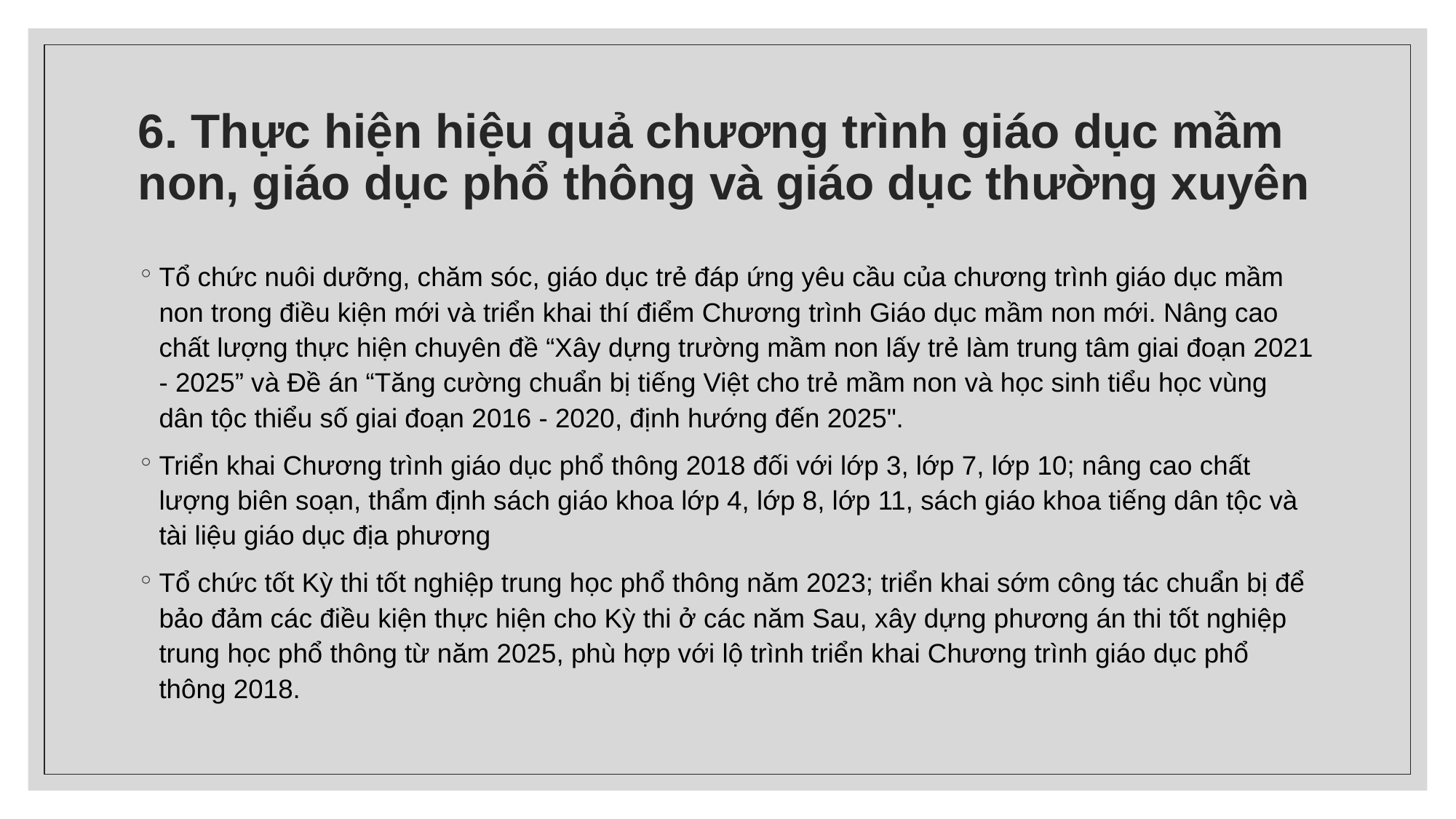

# 6. Thực hiện hiệu quả chương trình giáo dục mầm non, giáo dục phổ thông và giáo dục thường xuyên
Tổ chức nuôi dưỡng, chăm sóc, giáo dục trẻ đáp ứng yêu cầu của chương trình giáo dục mầm non trong điều kiện mới và triển khai thí điểm Chương trình Giáo dục mầm non mới. Nâng cao chất lượng thực hiện chuyên đề “Xây dựng trường mầm non lấy trẻ làm trung tâm giai đoạn 2021 - 2025” và Đề án “Tăng cường chuẩn bị tiếng Việt cho trẻ mầm non và học sinh tiểu học vùng dân tộc thiểu số giai đoạn 2016 - 2020, định hướng đến 2025".
Triển khai Chương trình giáo dục phổ thông 2018 đối với lớp 3, lớp 7, lớp 10; nâng cao chất lượng biên soạn, thẩm định sách giáo khoa lớp 4, lớp 8, lớp 11, sách giáo khoa tiếng dân tộc và tài liệu giáo dục địa phương
Tổ chức tốt Kỳ thi tốt nghiệp trung học phổ thông năm 2023; triển khai sớm công tác chuẩn bị để bảo đảm các điều kiện thực hiện cho Kỳ thi ở các năm Sau, xây dựng phương án thi tốt nghiệp trung học phổ thông từ năm 2025, phù hợp với lộ trình triển khai Chương trình giáo dục phổ thông 2018.